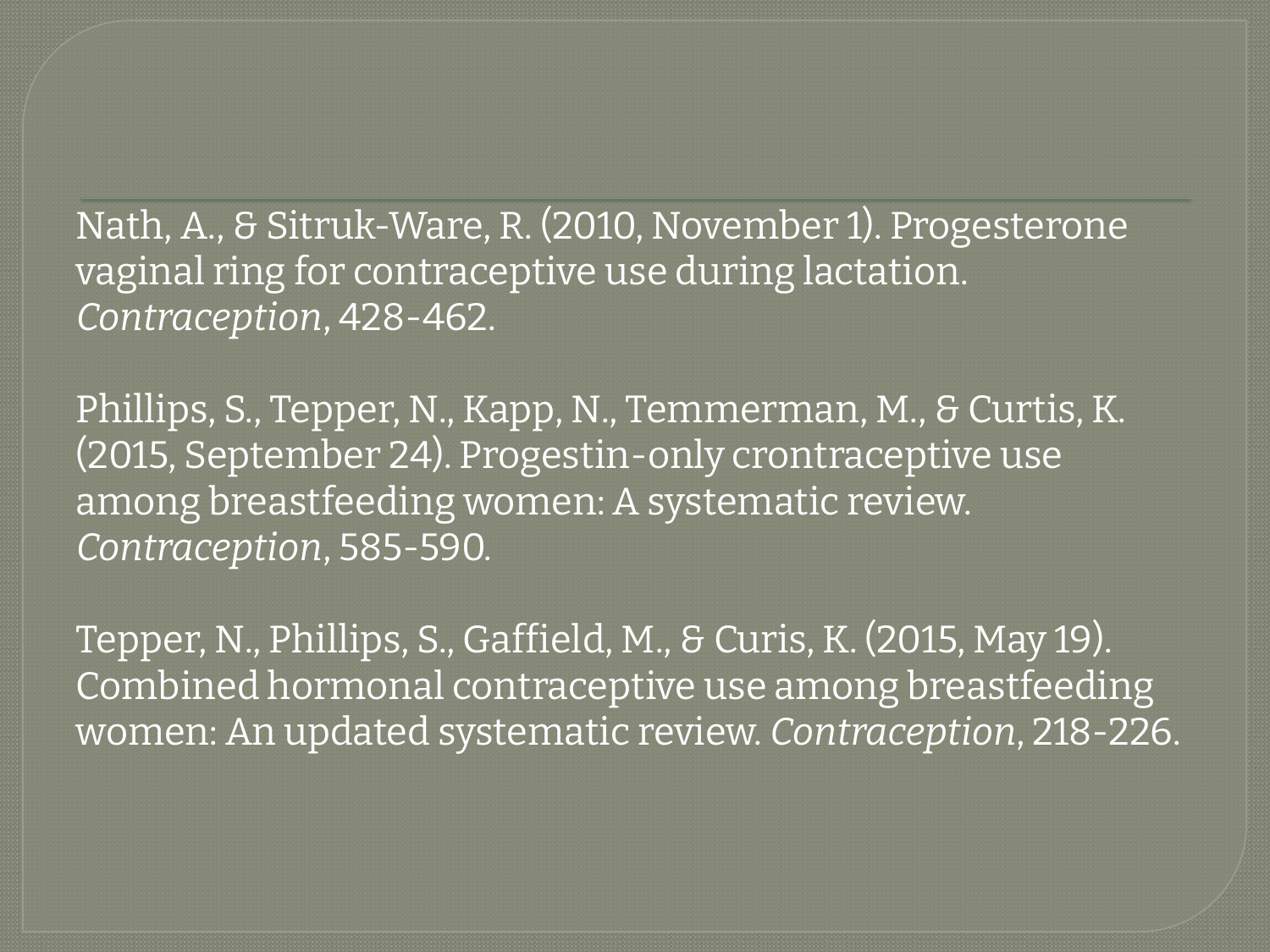

Nath, A., & Sitruk-Ware, R. (2010, November 1). Progesterone vaginal ring for contraceptive use during lactation. Contraception, 428-462.

Phillips, S., Tepper, N., Kapp, N., Temmerman, M., & Curtis, K. (2015, September 24). Progestin-only crontraceptive use among breastfeeding women: A systematic review. Contraception, 585-590.

Tepper, N., Phillips, S., Gaffield, M., & Curis, K. (2015, May 19). Combined hormonal contraceptive use among breastfeeding women: An updated systematic review. Contraception, 218-226.